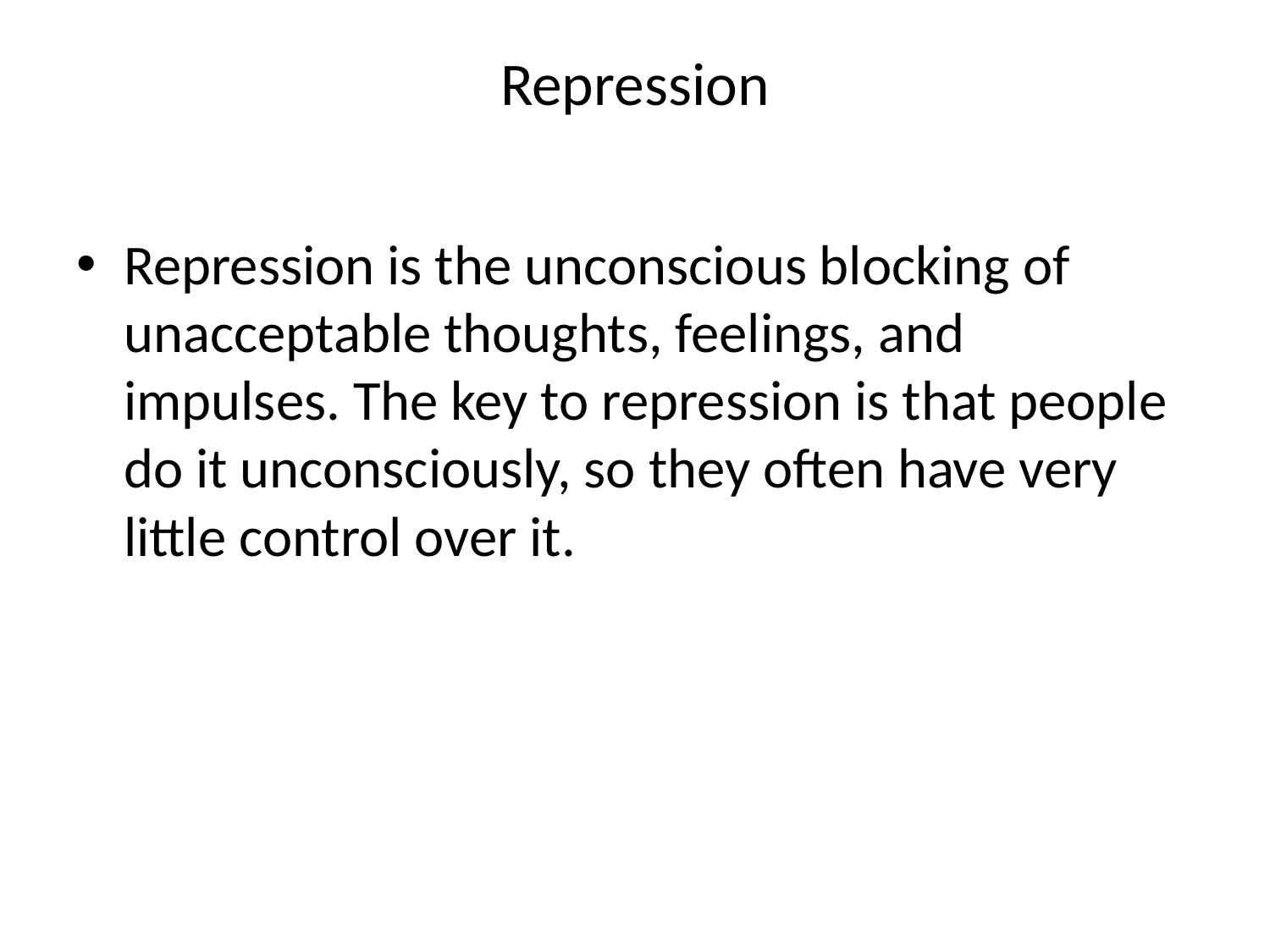

# Repression
Repression is the unconscious blocking of unacceptable thoughts, feelings, and impulses. The key to repression is that people do it unconsciously, so they often have very little control over it.